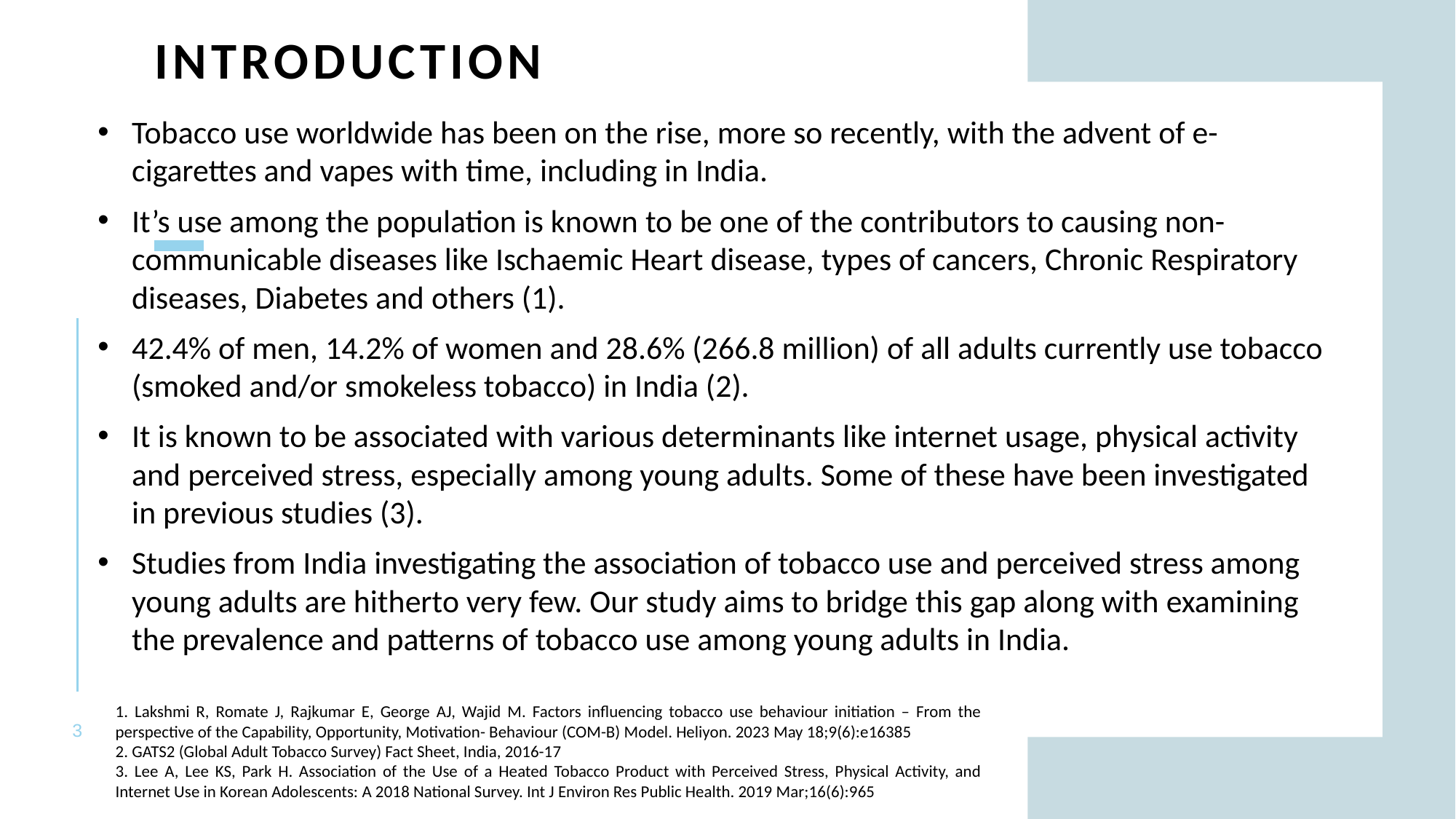

# INTRODUCTION
Tobacco use worldwide has been on the rise, more so recently, with the advent of e-cigarettes and vapes with time, including in India.
It’s use among the population is known to be one of the contributors to causing non-communicable diseases like Ischaemic Heart disease, types of cancers, Chronic Respiratory diseases, Diabetes and others (1).
42.4% of men, 14.2% of women and 28.6% (266.8 million) of all adults currently use tobacco (smoked and/or smokeless tobacco) in India (2).
It is known to be associated with various determinants like internet usage, physical activity and perceived stress, especially among young adults. Some of these have been investigated in previous studies (3).
Studies from India investigating the association of tobacco use and perceived stress among young adults are hitherto very few. Our study aims to bridge this gap along with examining the prevalence and patterns of tobacco use among young adults in India.

1. Lakshmi R, Romate J, Rajkumar E, George AJ, Wajid M. Factors influencing tobacco use behaviour initiation – From the perspective of the Capability, Opportunity, Motivation- Behaviour (COM-B) Model. Heliyon. 2023 May 18;9(6):e16385
2. GATS2 (Global Adult Tobacco Survey) Fact Sheet, India, 2016-17
3. Lee A, Lee KS, Park H. Association of the Use of a Heated Tobacco Product with Perceived Stress, Physical Activity, and Internet Use in Korean Adolescents: A 2018 National Survey. Int J Environ Res Public Health. 2019 Mar;16(6):965

3